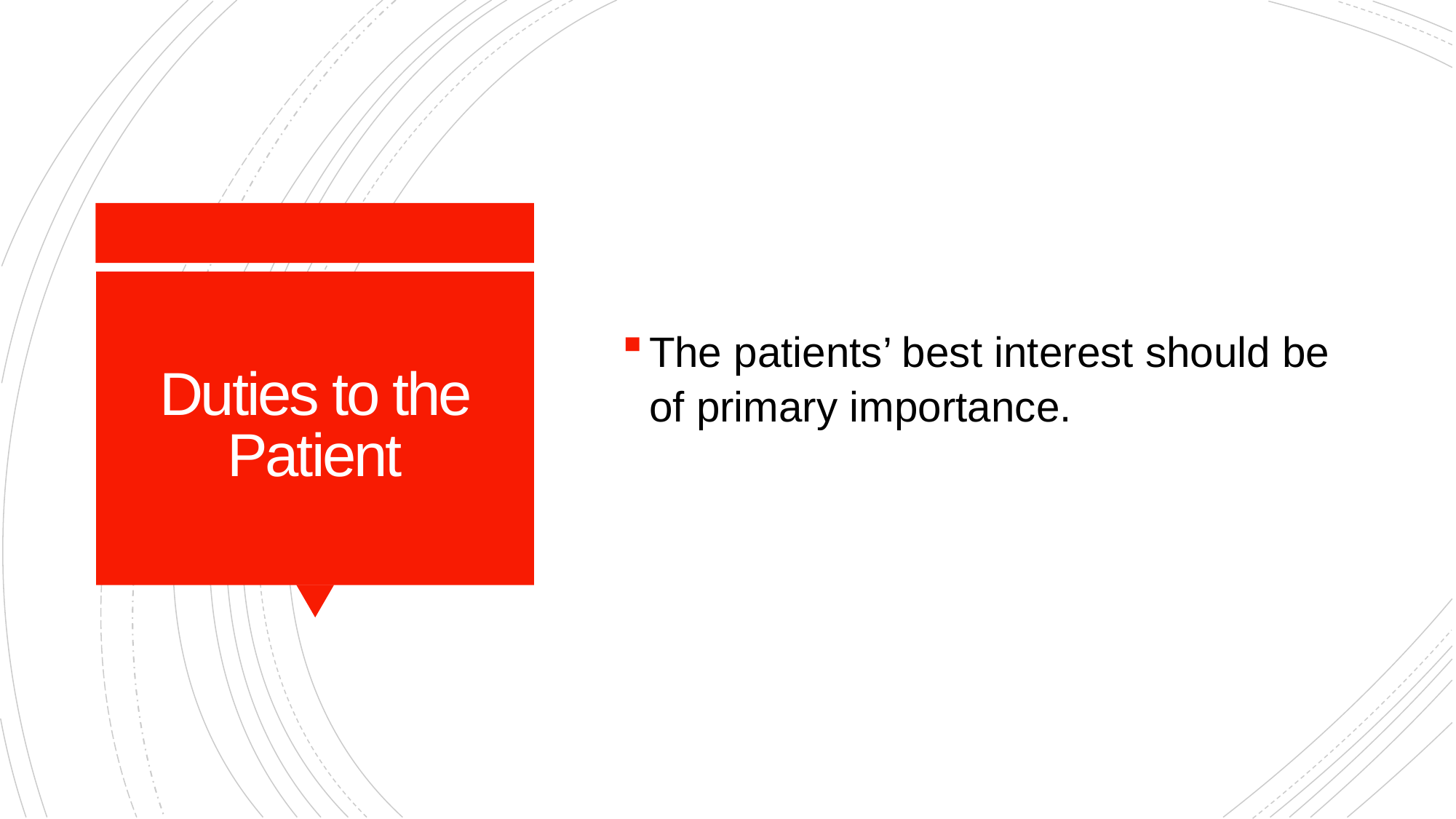

The patients’ best interest should be of primary importance.

# Duties to the Patient